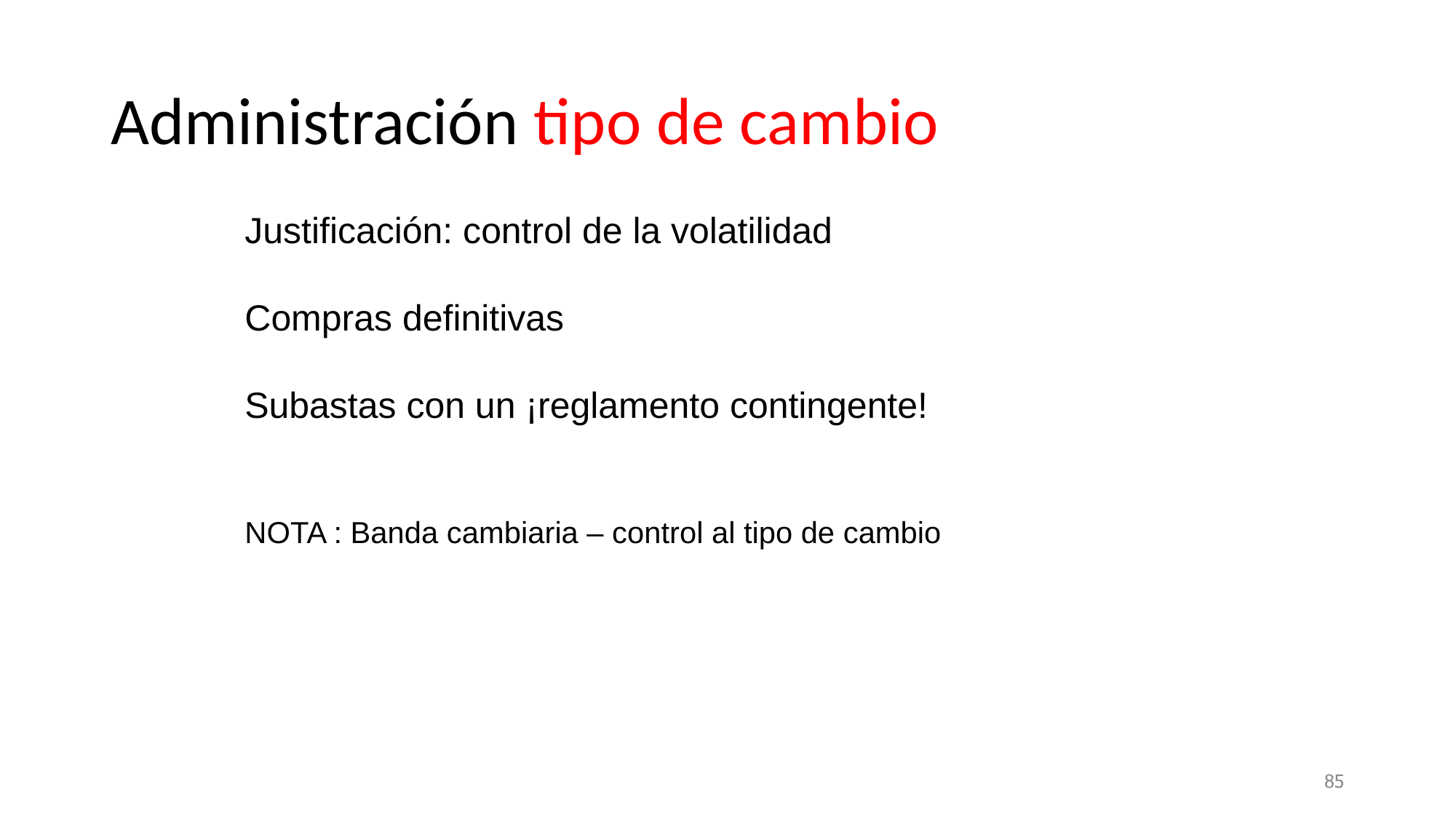

# Administración tipo de cambio
Justificación: control de la volatilidad

Compras definitivas

Subastas con un ¡reglamento contingente!

NOTA : Banda cambiaria – control al tipo de cambio

85